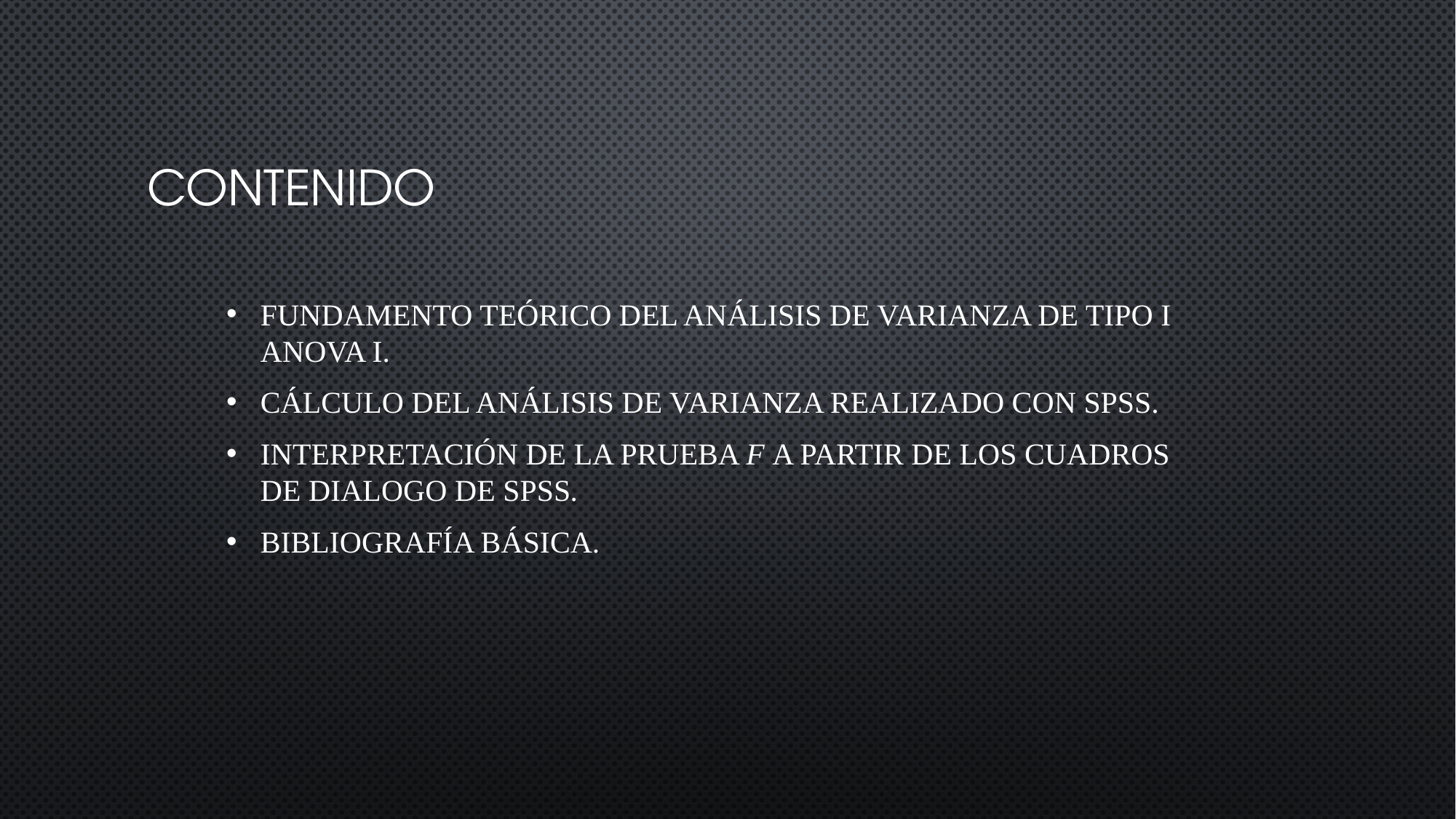

# Contenido
Fundamento teórico del análisis de varianza de tipo I ANOVA I.
Cálculo del análisis de varianza realizado con SPSS.
Interpretación de la prueba F a partir de los cuadros de dialogo de SPSS.
Bibliografía básica.